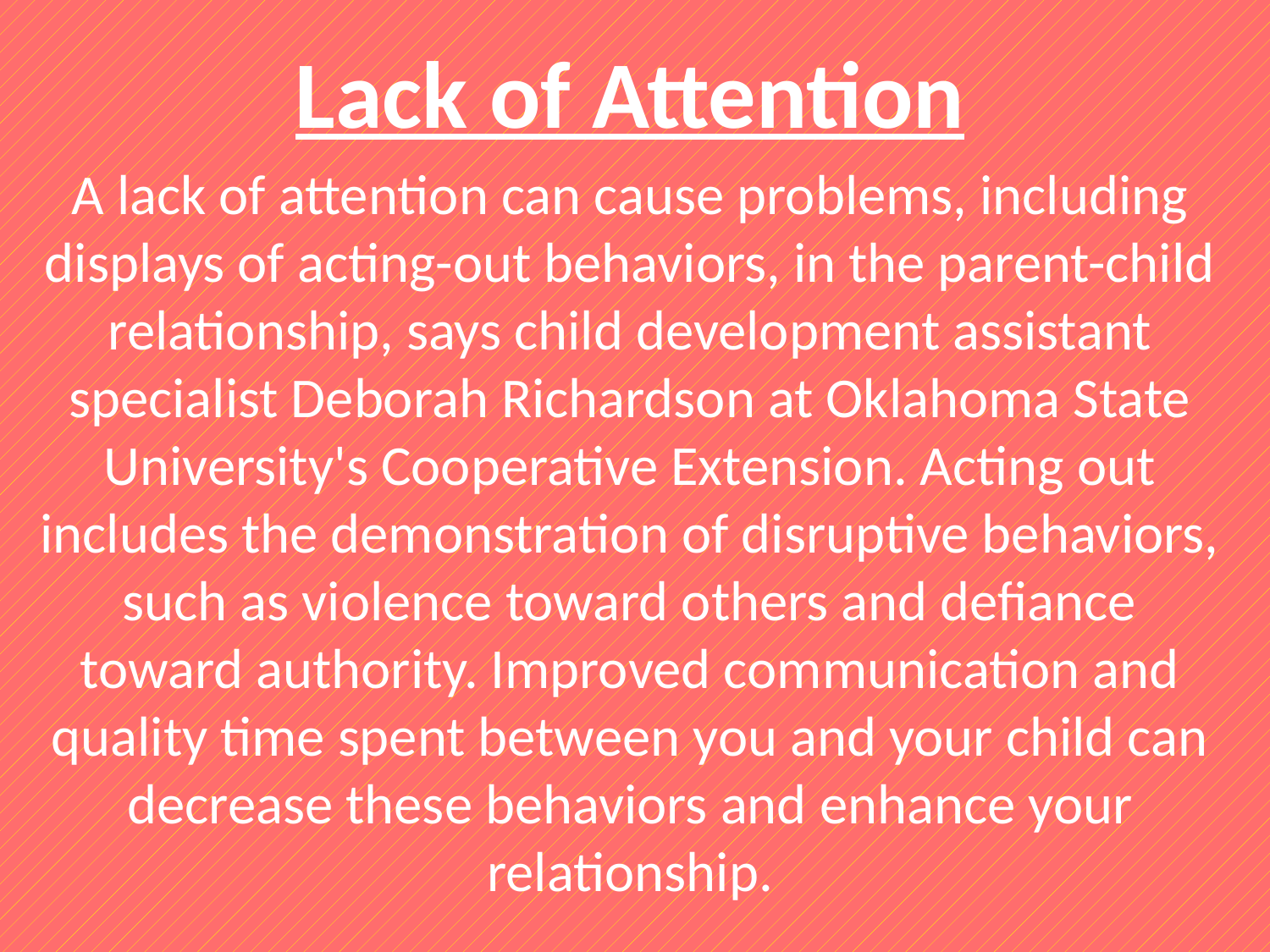

Lack of Attention
A lack of attention can cause problems, including displays of acting-out behaviors, in the parent-child relationship, says child development assistant specialist Deborah Richardson at Oklahoma State University's Cooperative Extension. Acting out includes the demonstration of disruptive behaviors, such as violence toward others and defiance toward authority. Improved communication and quality time spent between you and your child can decrease these behaviors and enhance your relationship.